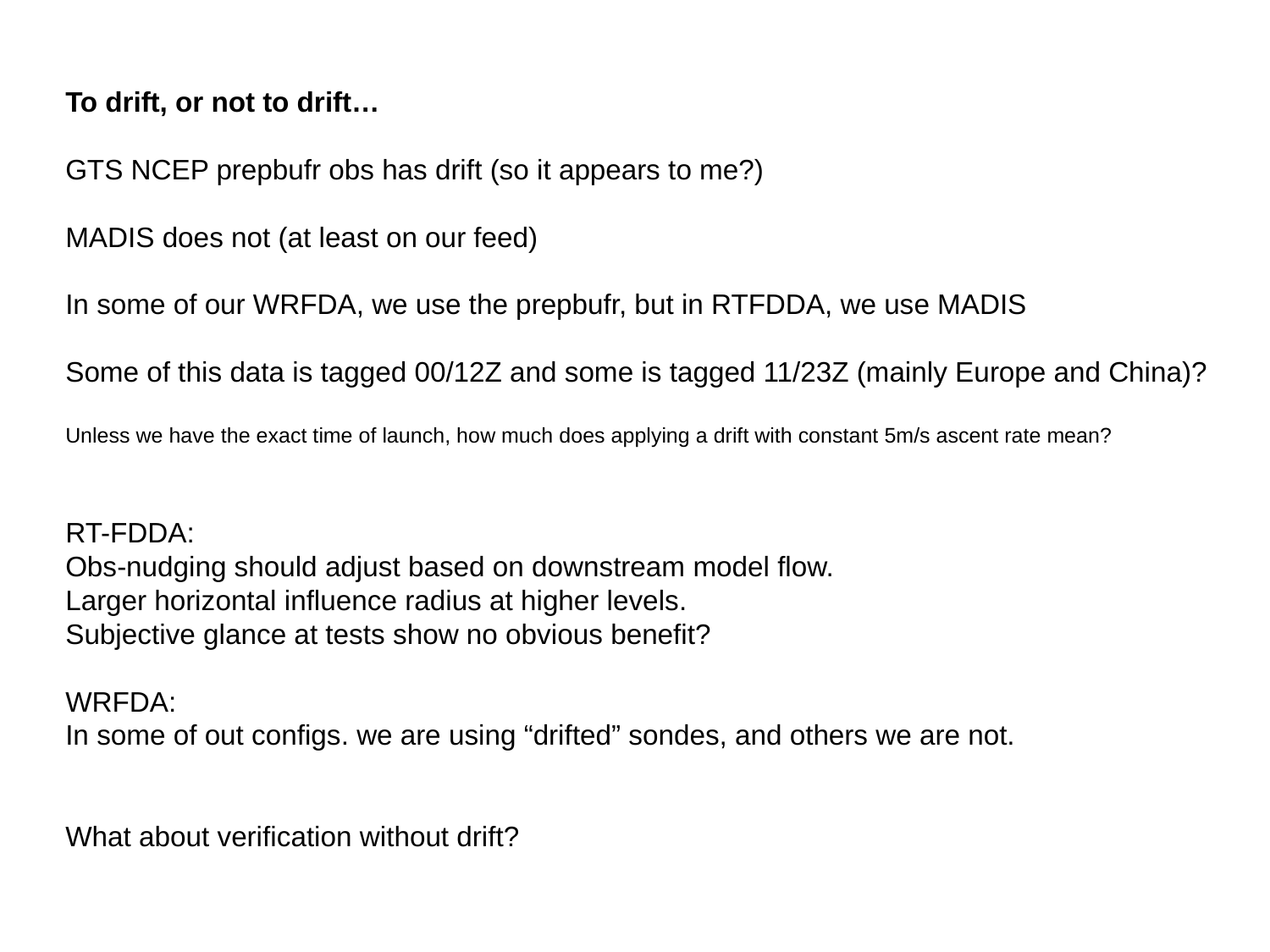

To drift, or not to drift…

GTS NCEP prepbufr obs has drift (so it appears to me?)

MADIS does not (at least on our feed)

In some of our WRFDA, we use the prepbufr, but in RTFDDA, we use MADIS

Some of this data is tagged 00/12Z and some is tagged 11/23Z (mainly Europe and China)?

Unless we have the exact time of launch, how much does applying a drift with constant 5m/s ascent rate mean?

RT-FDDA:
Obs-nudging should adjust based on downstream model flow.
Larger horizontal influence radius at higher levels.
Subjective glance at tests show no obvious benefit?

WRFDA:
In some of out configs. we are using “drifted” sondes, and others we are not.

What about verification without drift?